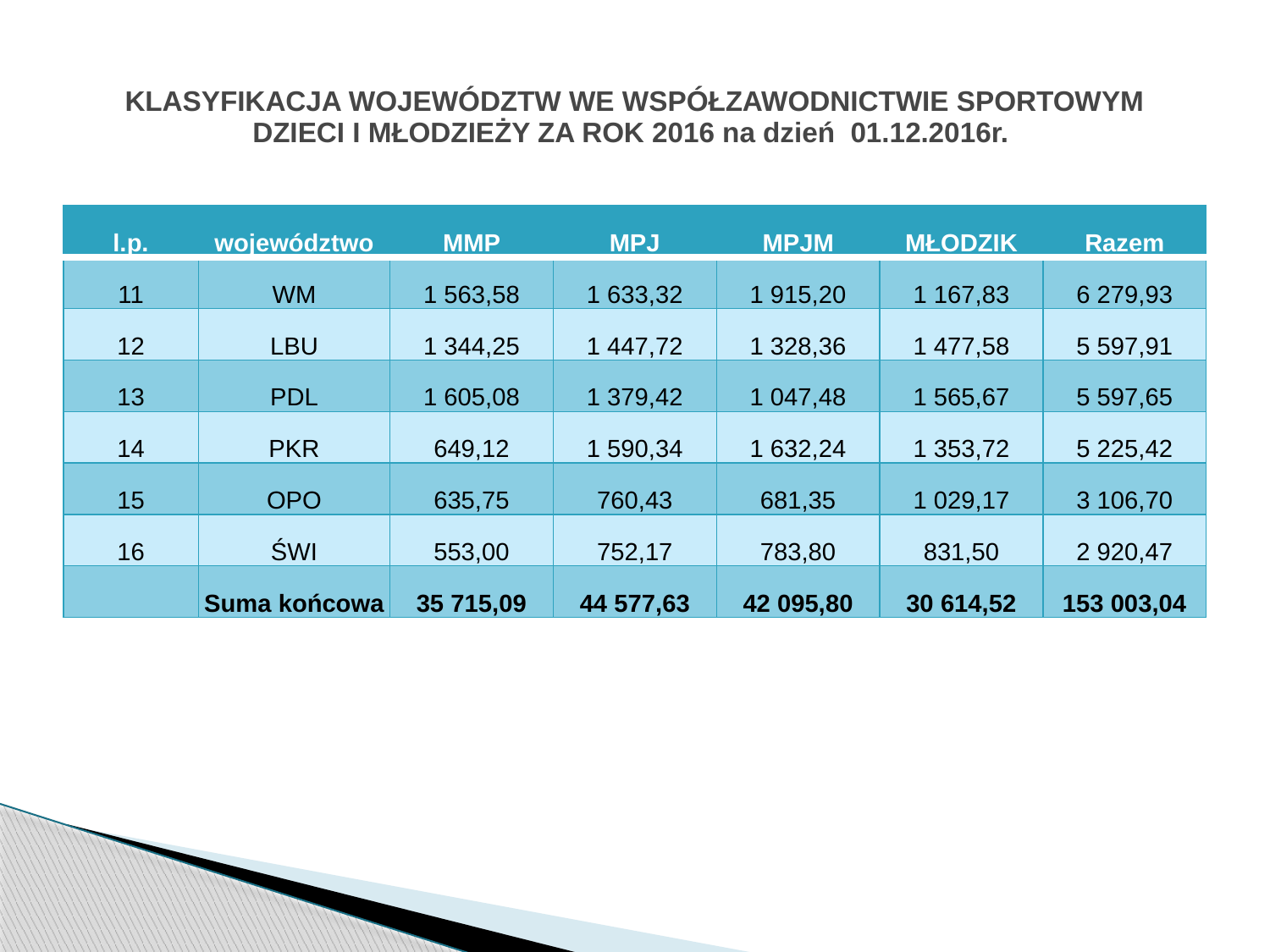

# KLASYFIKACJA WOJEWÓDZTW WE WSPÓŁZAWODNICTWIE SPORTOWYM DZIECI I MŁODZIEŻY ZA ROK 2016 na dzień  01.12.2016r.
| l.p. | województwo | MMP | MPJ | MPJM | MŁODZIK | Razem |
| --- | --- | --- | --- | --- | --- | --- |
| 11 | WM | 1 563,58 | 1 633,32 | 1 915,20 | 1 167,83 | 6 279,93 |
| 12 | LBU | 1 344,25 | 1 447,72 | 1 328,36 | 1 477,58 | 5 597,91 |
| 13 | PDL | 1 605,08 | 1 379,42 | 1 047,48 | 1 565,67 | 5 597,65 |
| 14 | PKR | 649,12 | 1 590,34 | 1 632,24 | 1 353,72 | 5 225,42 |
| 15 | OPO | 635,75 | 760,43 | 681,35 | 1 029,17 | 3 106,70 |
| 16 | ŚWI | 553,00 | 752,17 | 783,80 | 831,50 | 2 920,47 |
|  | Suma końcowa | 35 715,09 | 44 577,63 | 42 095,80 | 30 614,52 | 153 003,04 |